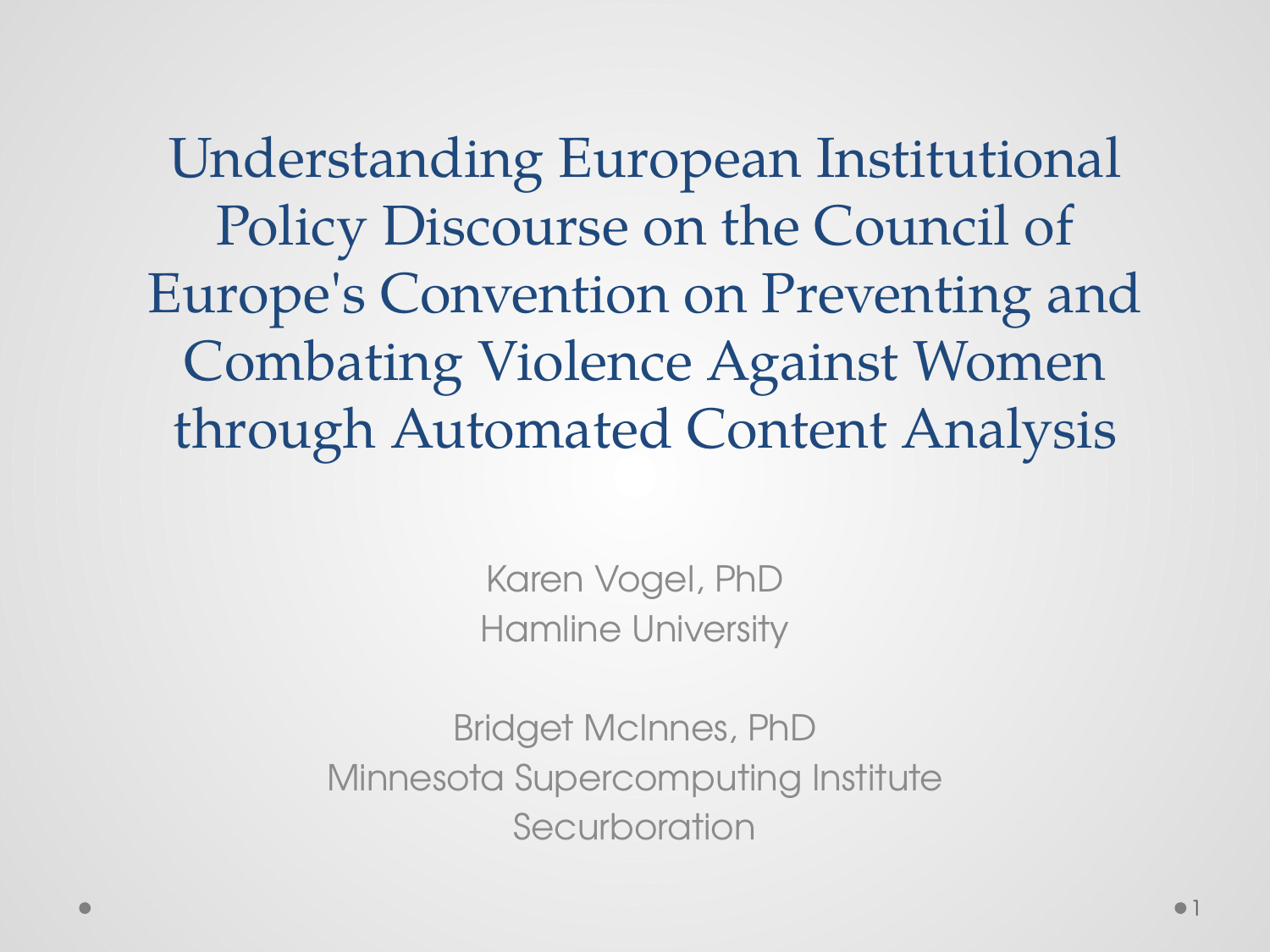

# Understanding European Institutional Policy Discourse on the Council of Europe's Convention on Preventing and Combating Violence Against Women through Automated Content Analysis
Karen Vogel, PhD
Hamline University

Bridget McInnes, PhD
Minnesota Supercomputing Institute
Securboration
1